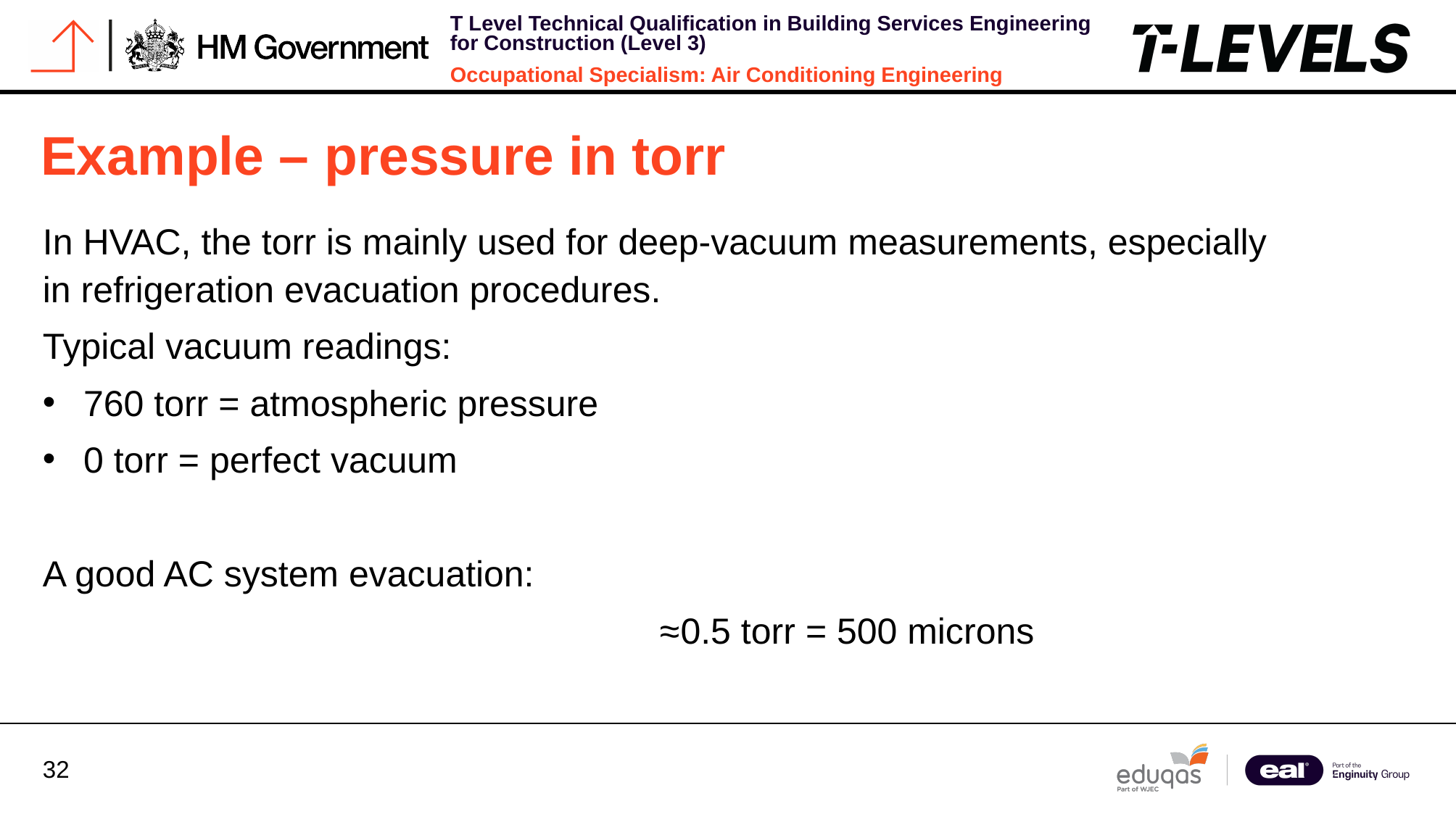

Example – pressure in torr
In HVAC, the torr is mainly used for deep‑vacuum measurements, especially in refrigeration evacuation procedures.
Typical vacuum readings:
760 torr = atmospheric pressure
0 torr = perfect vacuum

A good AC system evacuation:
				                  ≈0.5 torr = 500 microns